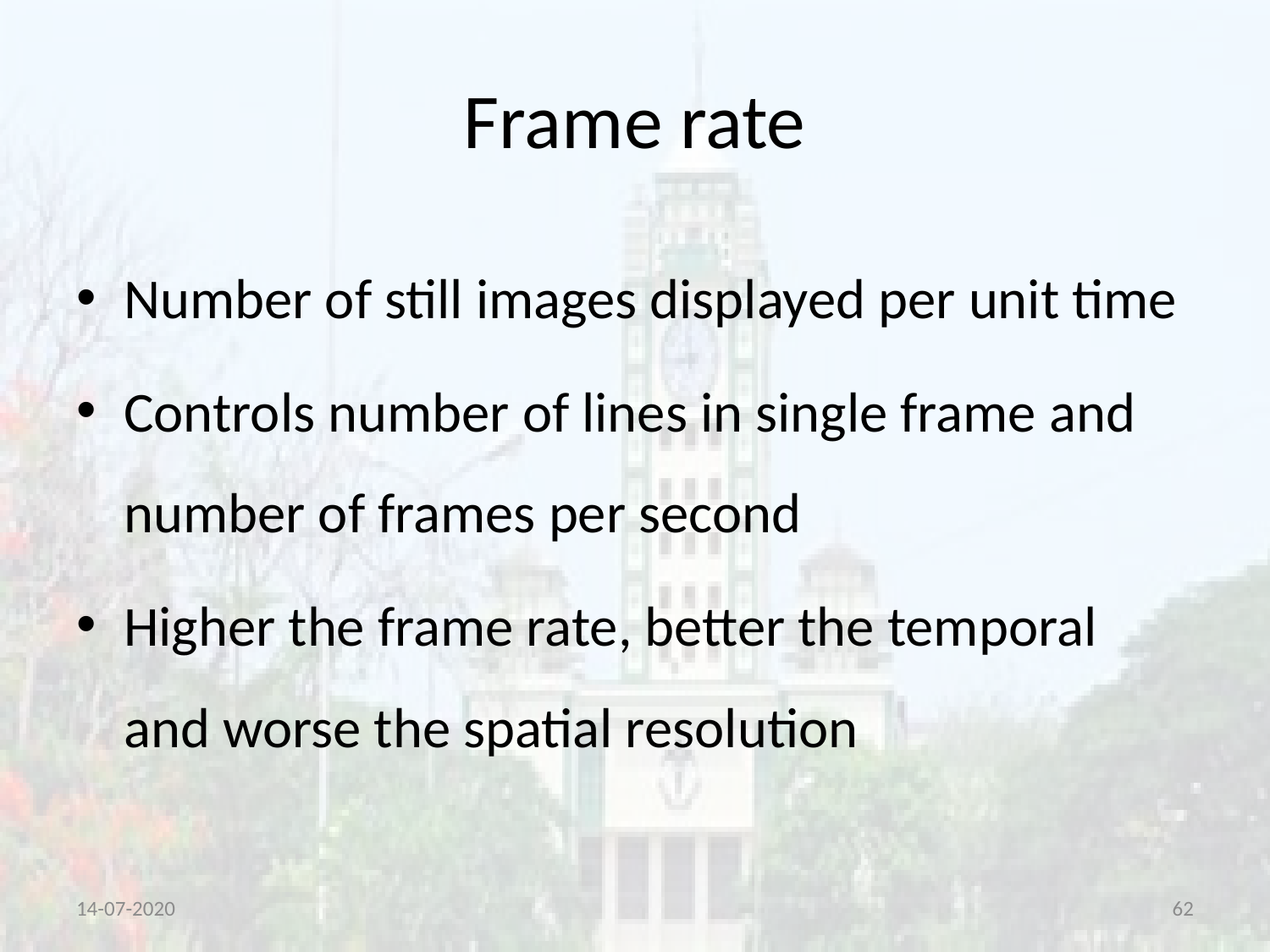

# Frame rate
Number of still images displayed per unit time
Controls number of lines in single frame and number of frames per second
Higher the frame rate, better the temporal and worse the spatial resolution
14-07-2020
62